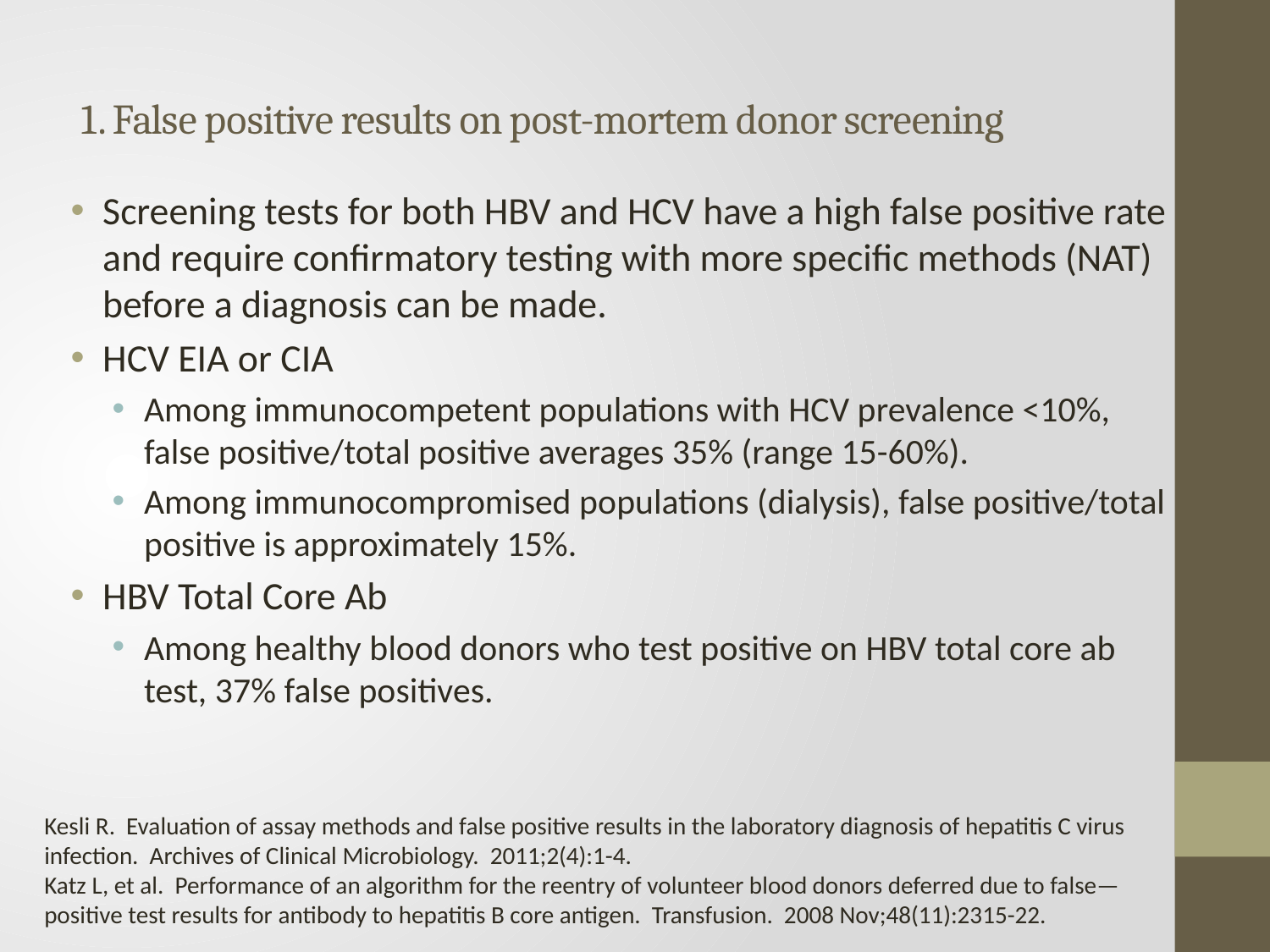

# 1. False positive results on post-mortem donor screening
Screening tests for both HBV and HCV have a high false positive rate and require confirmatory testing with more specific methods (NAT) before a diagnosis can be made.
HCV EIA or CIA
Among immunocompetent populations with HCV prevalence <10%, false positive/total positive averages 35% (range 15-60%).
Among immunocompromised populations (dialysis), false positive/total positive is approximately 15%.
HBV Total Core Ab
Among healthy blood donors who test positive on HBV total core ab test, 37% false positives.

Kesli R.  Evaluation of assay methods and false positive results in the laboratory diagnosis of hepatitis C virus infection.  Archives of Clinical Microbiology.  2011;2(4):1-4.
Katz L, et al.  Performance of an algorithm for the reentry of volunteer blood donors deferred due to false—positive test results for antibody to hepatitis B core antigen.  Transfusion.  2008 Nov;48(11):2315-22.